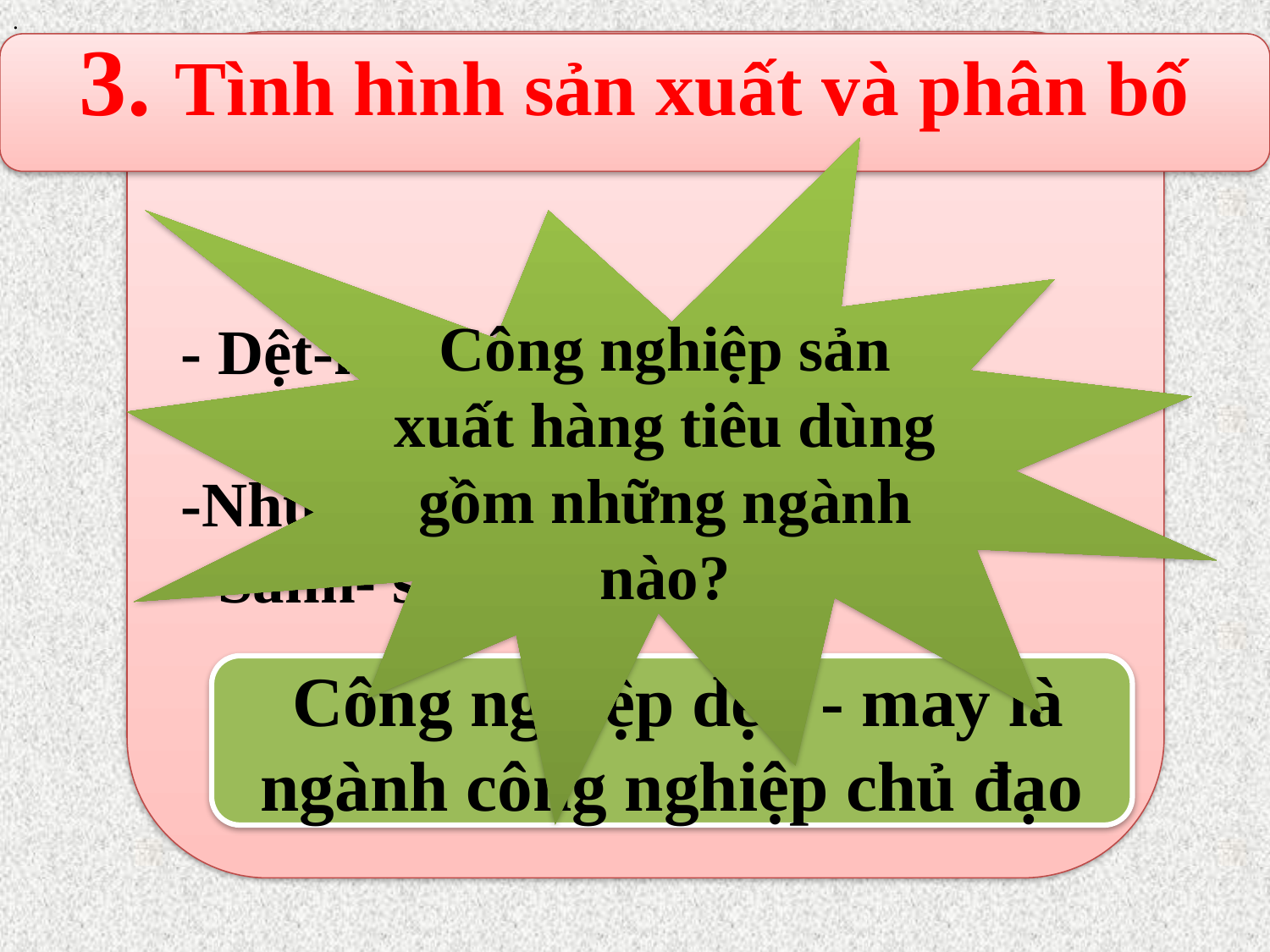

.

- Dệt-may
- Da giày
-Nhựa
- Sành- sứ- thủy tinh

3. Tình hình sản xuất và phân bố

Công nghiệp sản xuất hàng tiêu dùng gồm những ngành nào?
 Công nghiệp dệt  - may là ngành công nghiệp chủ đạo